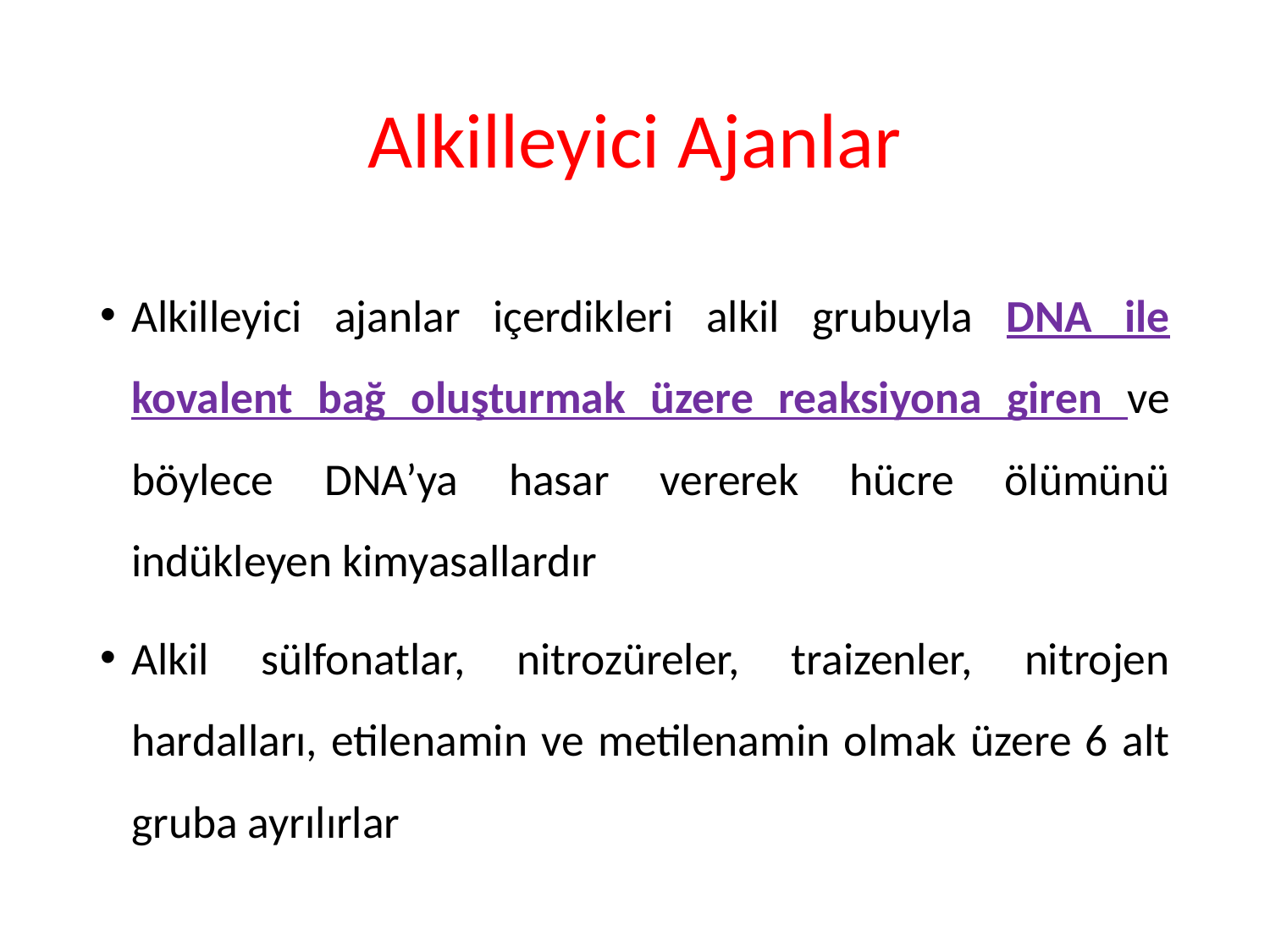

# Alkilleyici Ajanlar
Alkilleyici ajanlar içerdikleri alkil grubuyla DNA ile kovalent bağ oluşturmak üzere reaksiyona giren ve böylece DNA’ya hasar vererek hücre ölümünü indükleyen kimyasallardır
Alkil sülfonatlar, nitrozüreler, traizenler, nitrojen hardalları, etilenamin ve metilenamin olmak üzere 6 alt gruba ayrılırlar